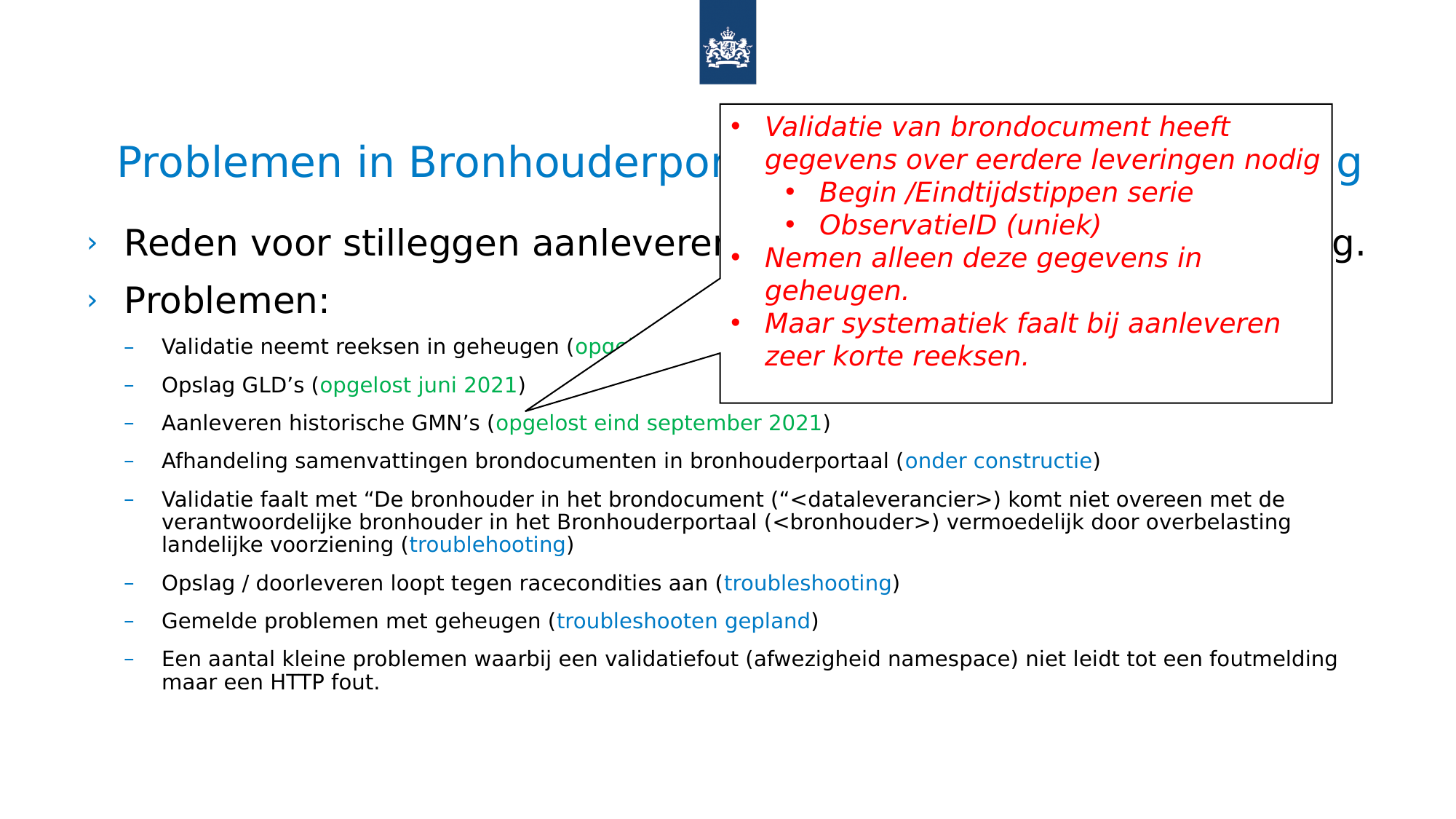

Validatie van brondocument heeft gegevens over eerdere leveringen nodig
Begin /Eindtijdstippen serie
ObservatieID (uniek)
Nemen alleen deze gegevens in geheugen.
Maar systematiek faalt bij aanleveren zeer korte reeksen.
# Problemen in Bronhouderportaal en Landelijke Voorziening

Reden voor stilleggen aanleveren is problemen bij bulk aanlevering.
Problemen:
Validatie neemt reeksen in geheugen (opgelost januari 2021)
Opslag GLD’s (opgelost juni 2021)
Aanleveren historische GMN’s (opgelost eind september 2021)
Afhandeling samenvattingen brondocumenten in bronhouderportaal (onder constructie)
Validatie faalt met “De bronhouder in het brondocument (“<dataleverancier>) komt niet overeen met de verantwoordelijke bronhouder in het Bronhouderportaal (<bronhouder>) vermoedelijk door overbelasting landelijke voorziening (troublehooting)
Opslag / doorleveren loopt tegen racecondities aan (troubleshooting)
Gemelde problemen met geheugen (troubleshooten gepland)
Een aantal kleine problemen waarbij een validatiefout (afwezigheid namespace) niet leidt tot een foutmelding maar een HTTP fout.